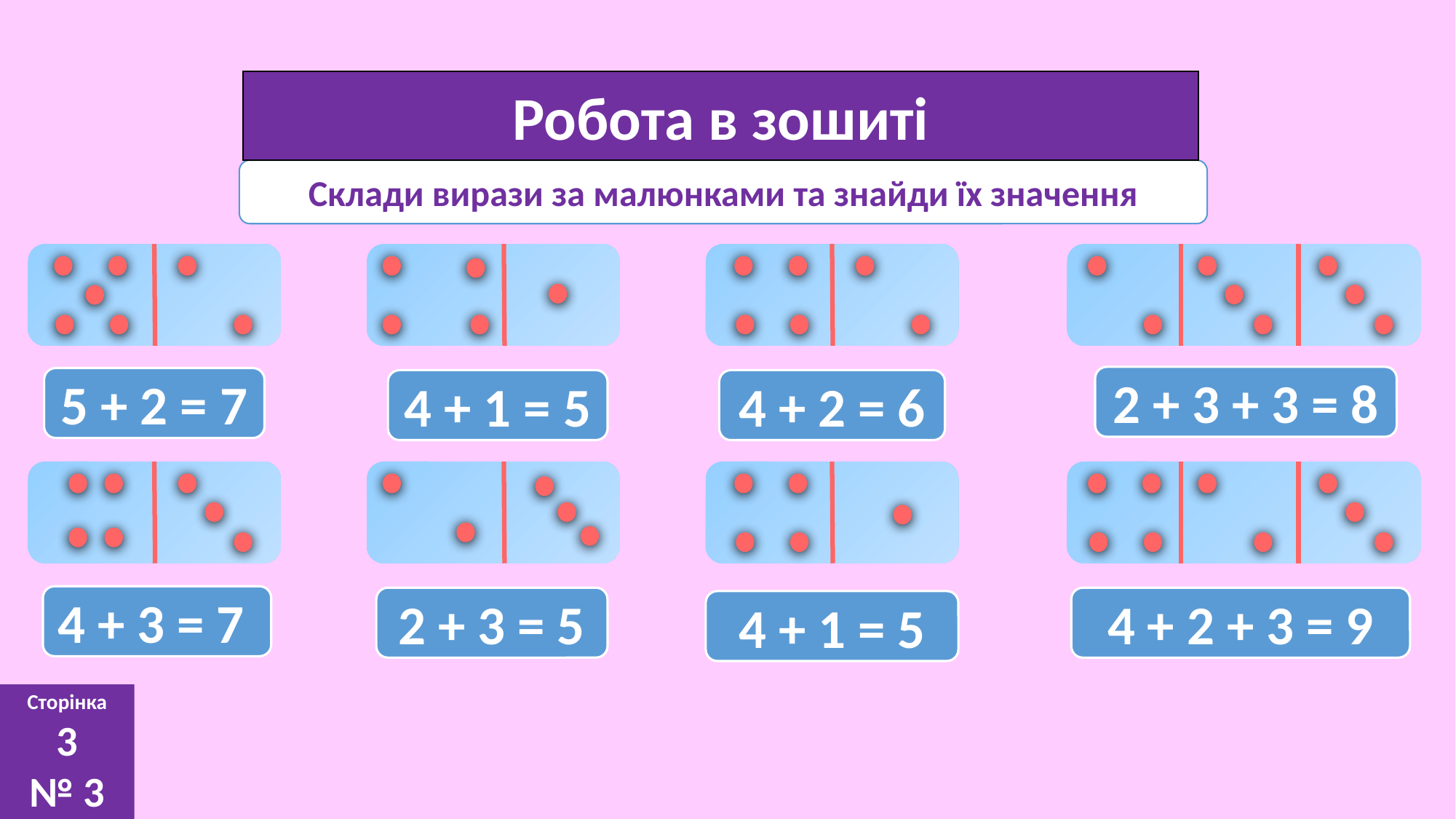

Робота в зошиті
Склади вирази за малюнками та знайди їх значення

2 + 3 + 3 = 8
5 + 2 = 7
4 + 1 = 5
4 + 2 = 6

4 + 3 = 7
2 + 3 = 5
4 + 2 + 3 = 9
4 + 1 = 5
Сторінка
3
№ 3